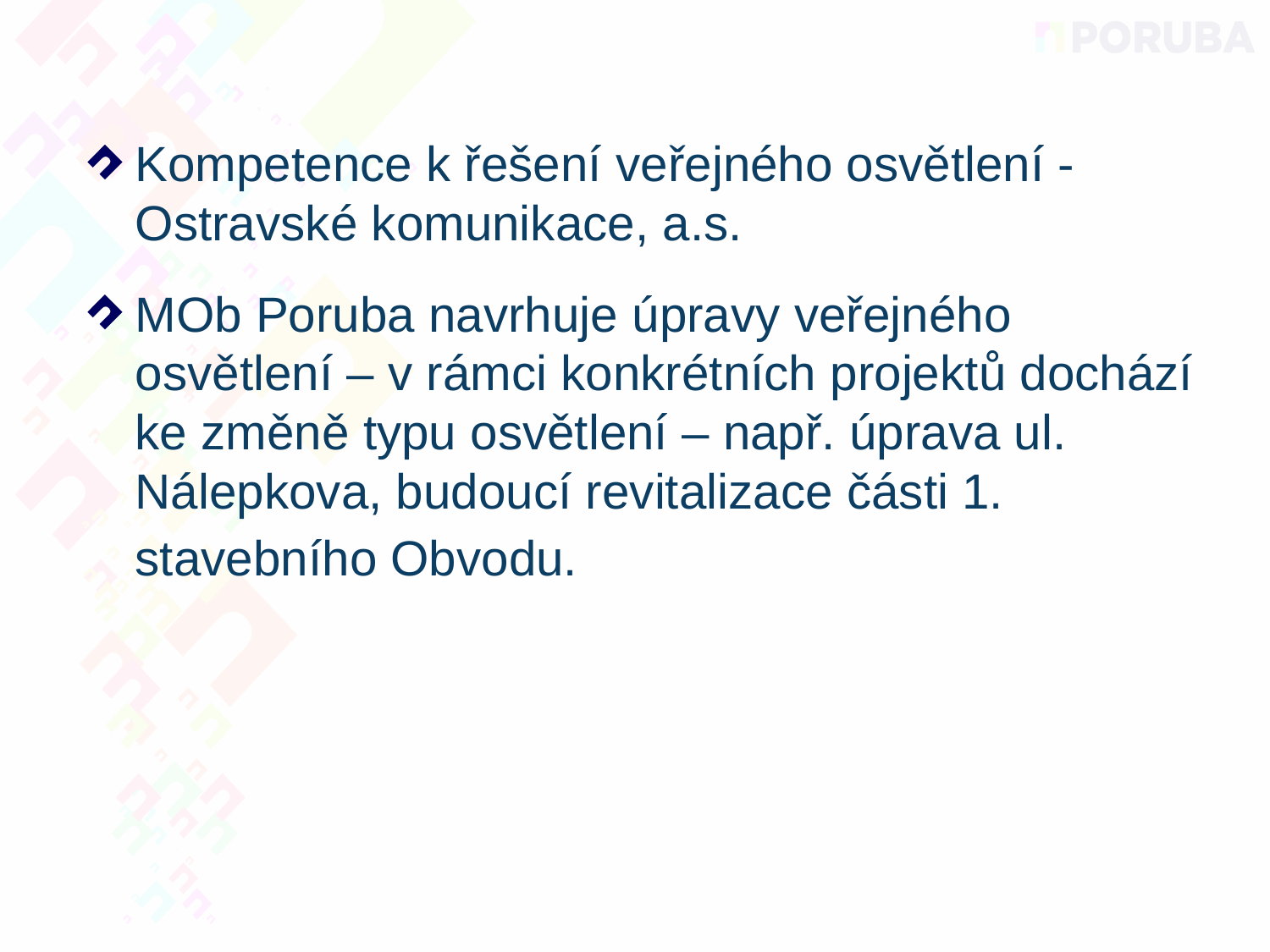

Kompetence k řešení veřejného osvětlení -  Ostravské komunikace, a.s.
MOb Poruba navrhuje úpravy veřejného osvětlení – v rámci konkrétních projektů dochází ke změně typu osvětlení – např. úprava ul. Nálepkova, budoucí revitalizace části 1. stavebního Obvodu.